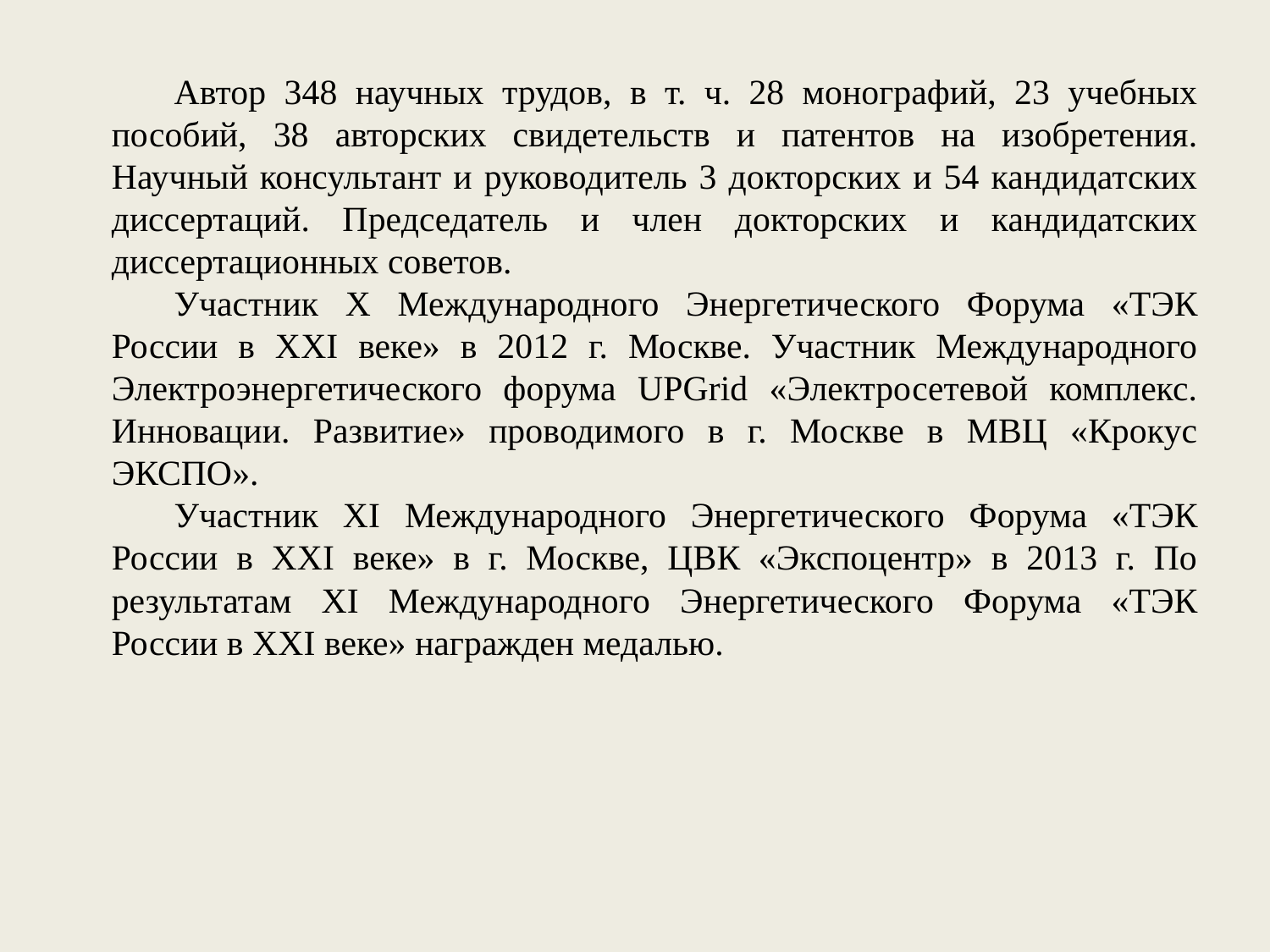

Автор 348 научных трудов, в т. ч. 28 монографий, 23 учебных пособий, 38 авторских свидетельств и патентов на изобретения. Научный консультант и руководитель 3 докторских и 54 кандидатских диссертаций. Председатель и член докторских и кандидатских диссертационных советов.
Участник X Международного Энергетического Форума «ТЭК России в XXI веке» в 2012 г. Москве. Участник Международного Электроэнергетического форума UPGrid «Электросетевой комплекс. Инновации. Развитие» проводимого в г. Москве в МВЦ «Крокус ЭКСПО».
Участник XI Международного Энергетического Форума «ТЭК России в XXI веке» в г. Москве, ЦВК «Экспоцентр» в 2013 г. По результатам XI Международного Энергетического Форума «ТЭК России в XXI веке» награжден медалью.